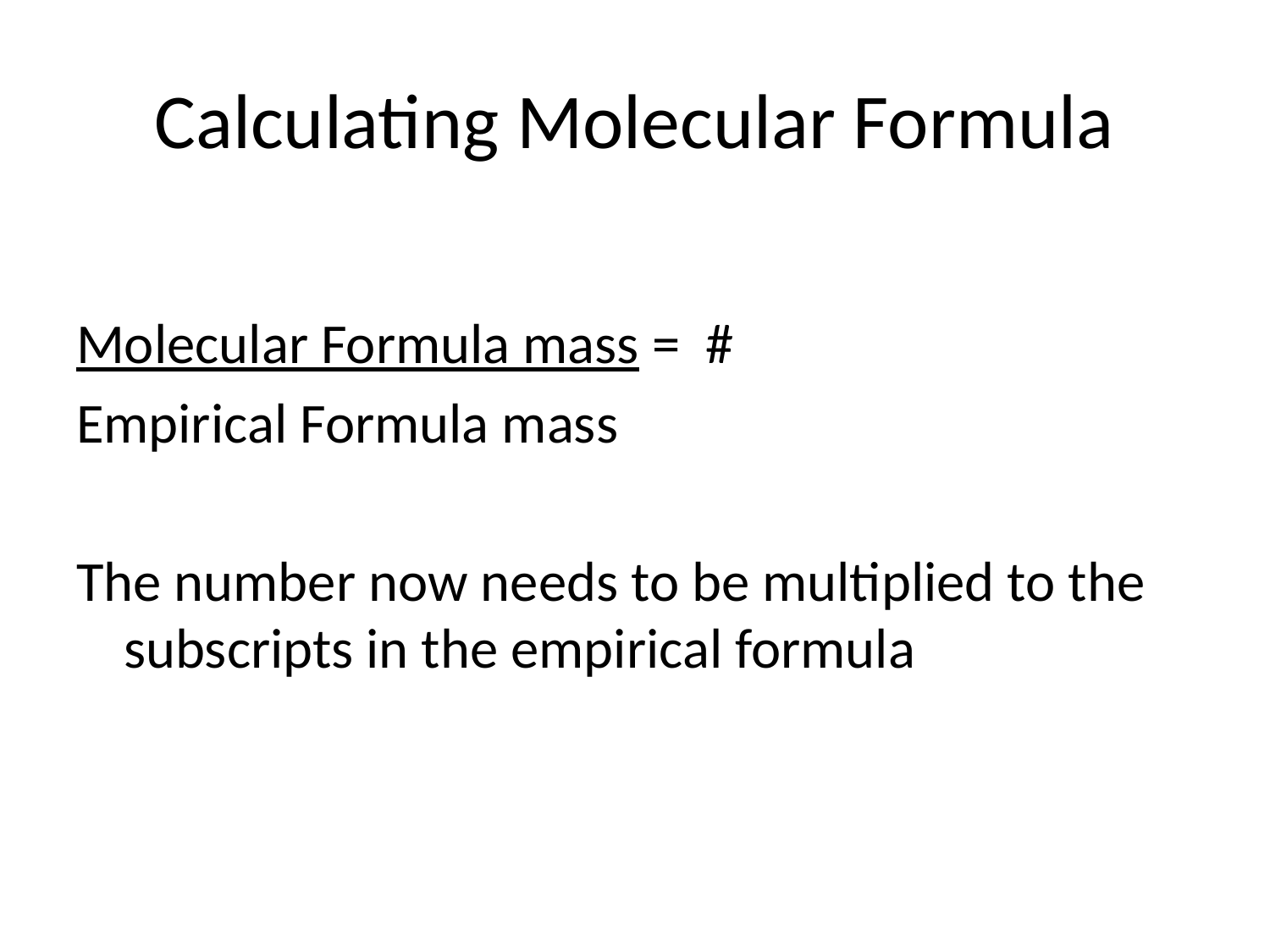

# Calculating Molecular Formula

Molecular Formula mass =  #
Empirical Formula mass

The number now needs to be multiplied to the subscripts in the empirical formula